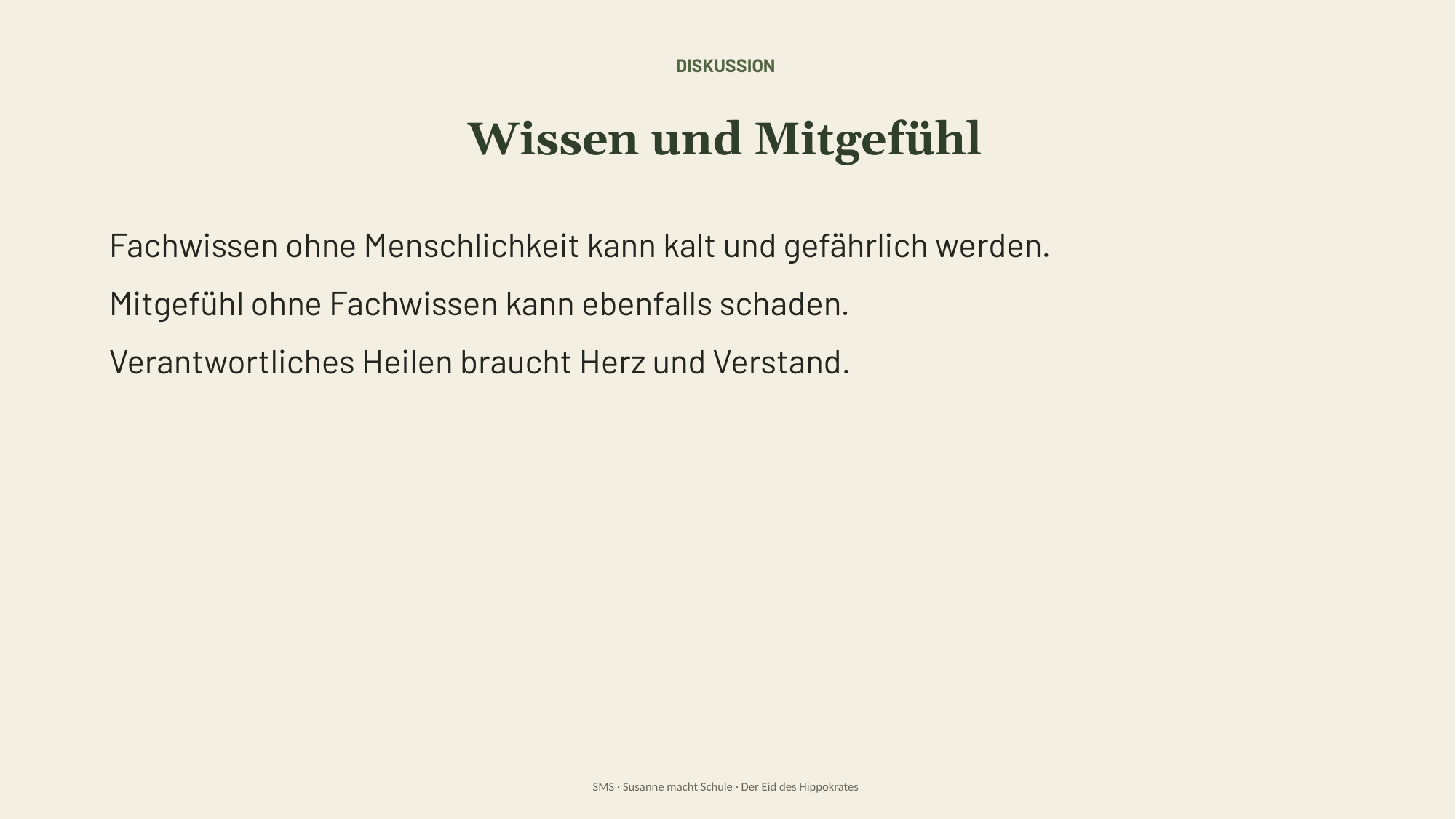

DISKUSSION
Wissen und Mitgefühl
Fachwissen ohne Menschlichkeit kann kalt und gefährlich werden.
Mitgefühl ohne Fachwissen kann ebenfalls schaden.
Verantwortliches Heilen braucht Herz und Verstand.
SMS · Susanne macht Schule · Der Eid des Hippokrates